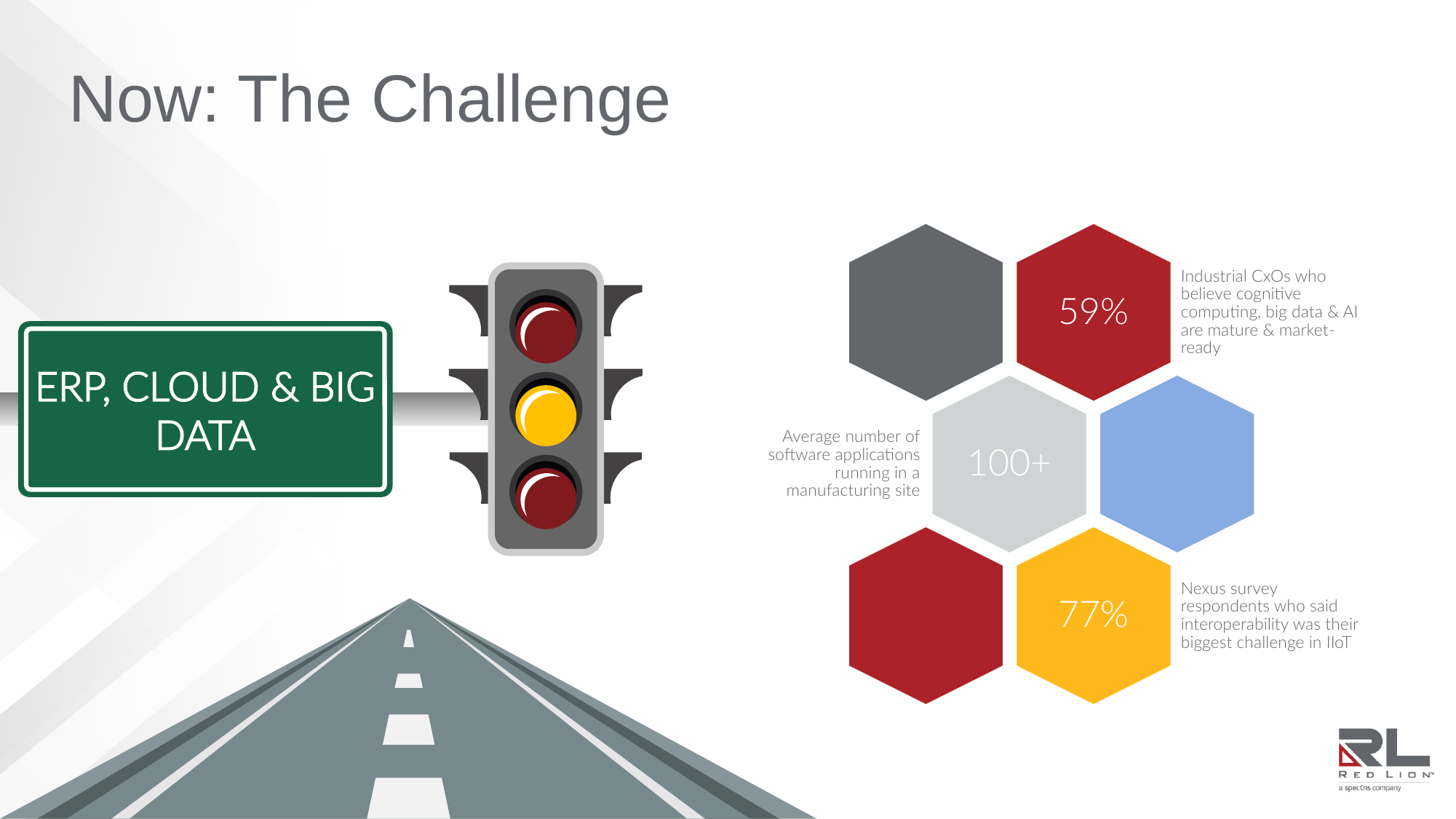

Now: The Challenge
59%
Industrial CxOs who believe cognitive computing, big data & AI are mature & market-ready

100+
Average number of software applications running in a manufacturing site

77%
Nexus survey respondents who said interoperability was their biggest challenge in IIoT

ERP, CLOUD & BIG DATA